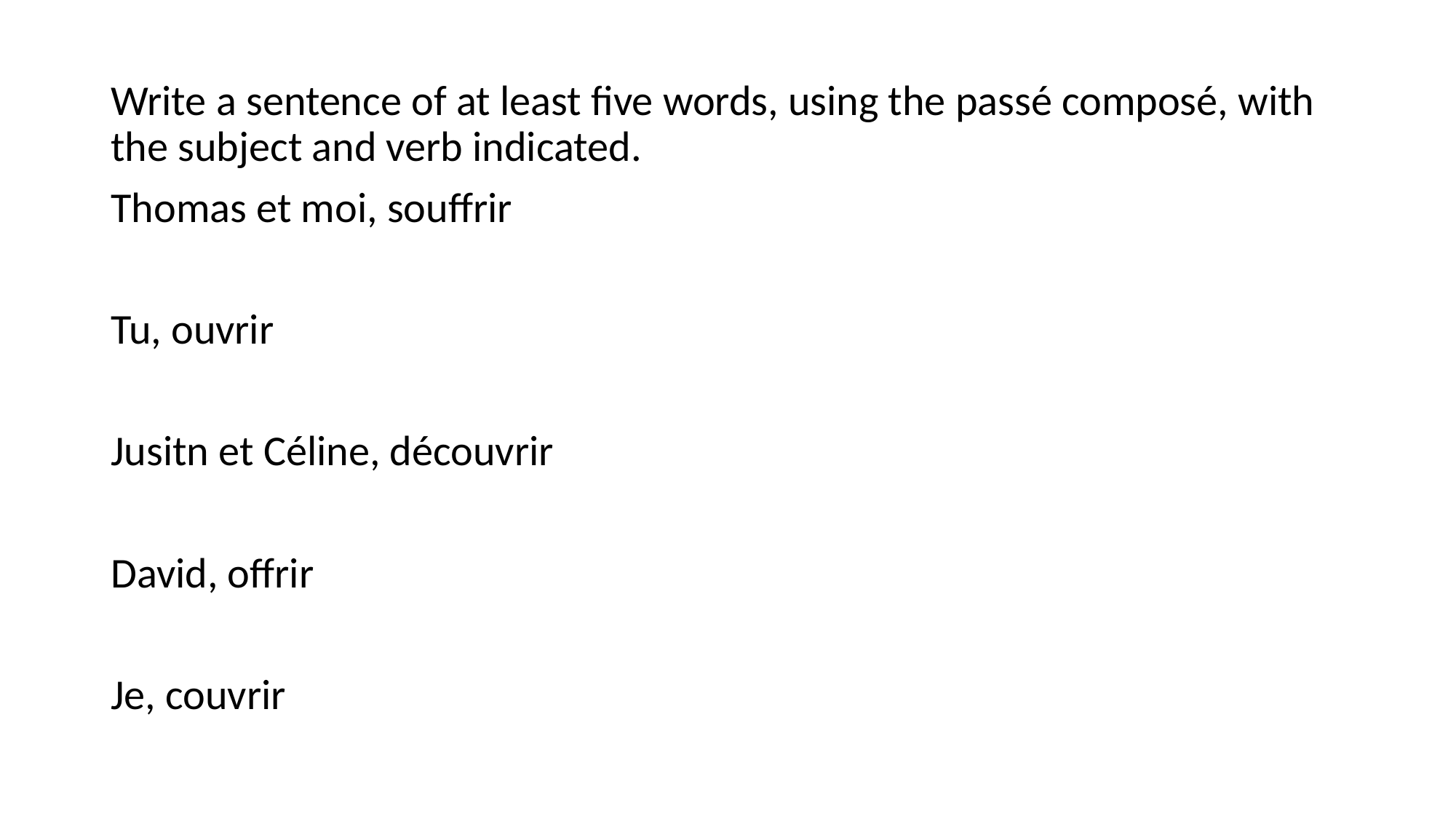

#
Write a sentence of at least five words, using the passé composé, with the subject and verb indicated.
Thomas et moi, souffrir

Tu, ouvrir

Jusitn et Céline, découvrir

David, offrir

Je, couvrir